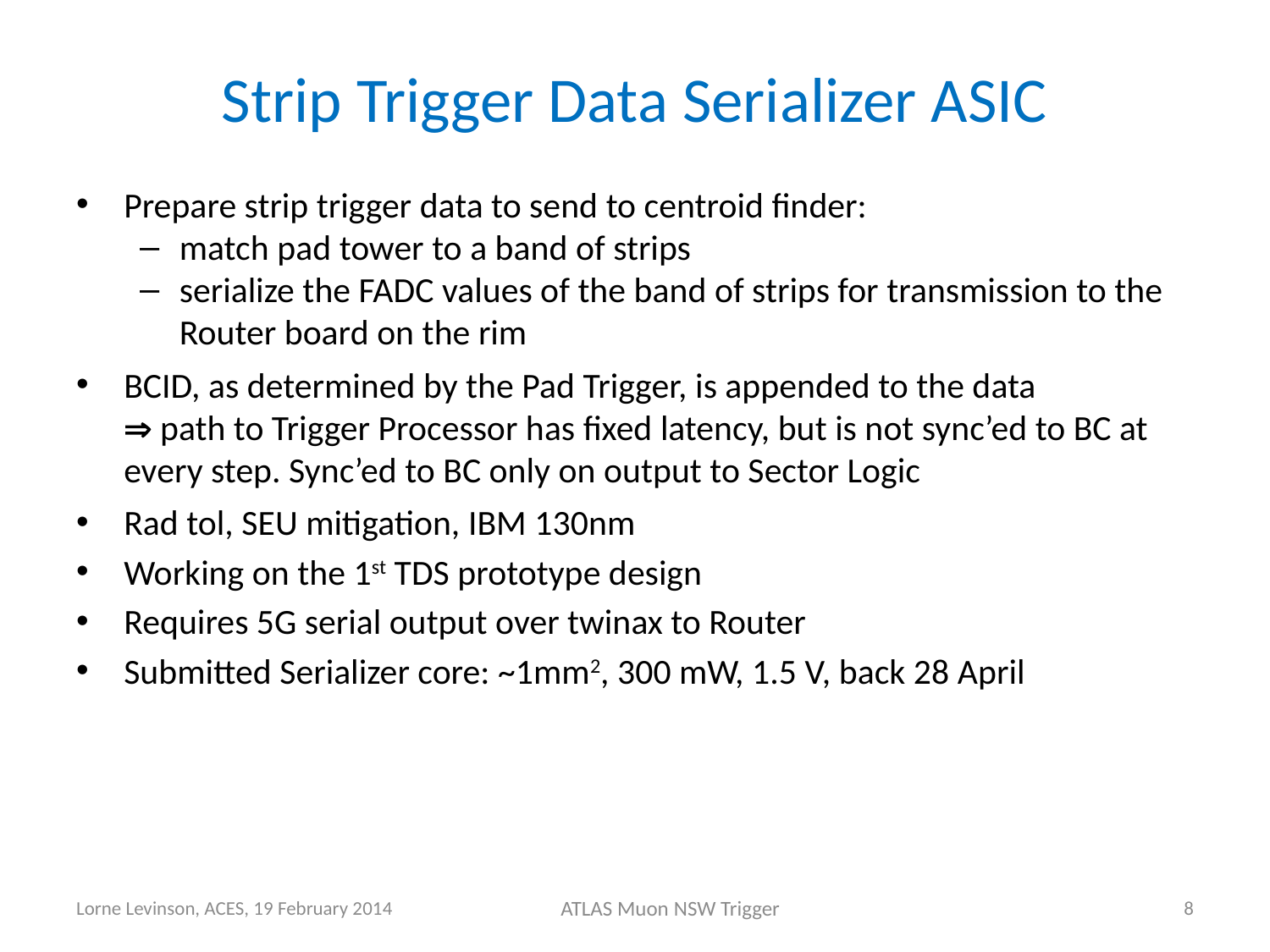

# Strip Trigger Data Serializer ASIC
Prepare strip trigger data to send to centroid finder:
match pad tower to a band of strips
serialize the FADC values of the band of strips for transmission to the Router board on the rim
BCID, as determined by the Pad Trigger, is appended to the data
⇒ path to Trigger Processor has fixed latency, but is not sync’ed to BC at every step. Sync’ed to BC only on output to Sector Logic
Rad tol, SEU mitigation, IBM 130nm
Working on the 1st TDS prototype design
Requires 5G serial output over twinax to Router
Submitted Serializer core: ~1mm2, 300 mW, 1.5 V, back 28 April

Lorne Levinson, ACES, 19 February 2014
ATLAS Muon NSW Trigger
8